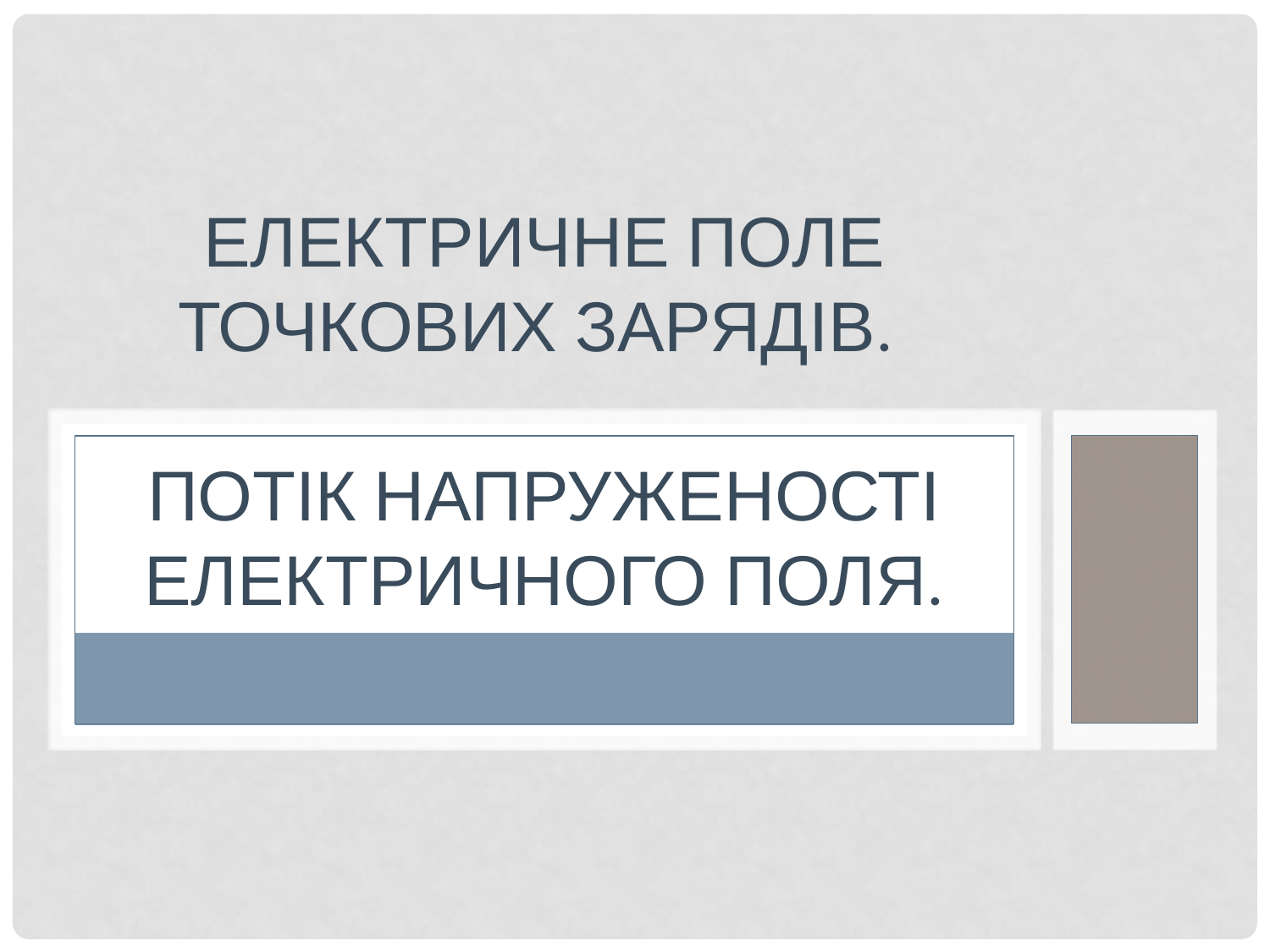

# Електричне поле точкових зарядів. Потік напруженості електричного поля.